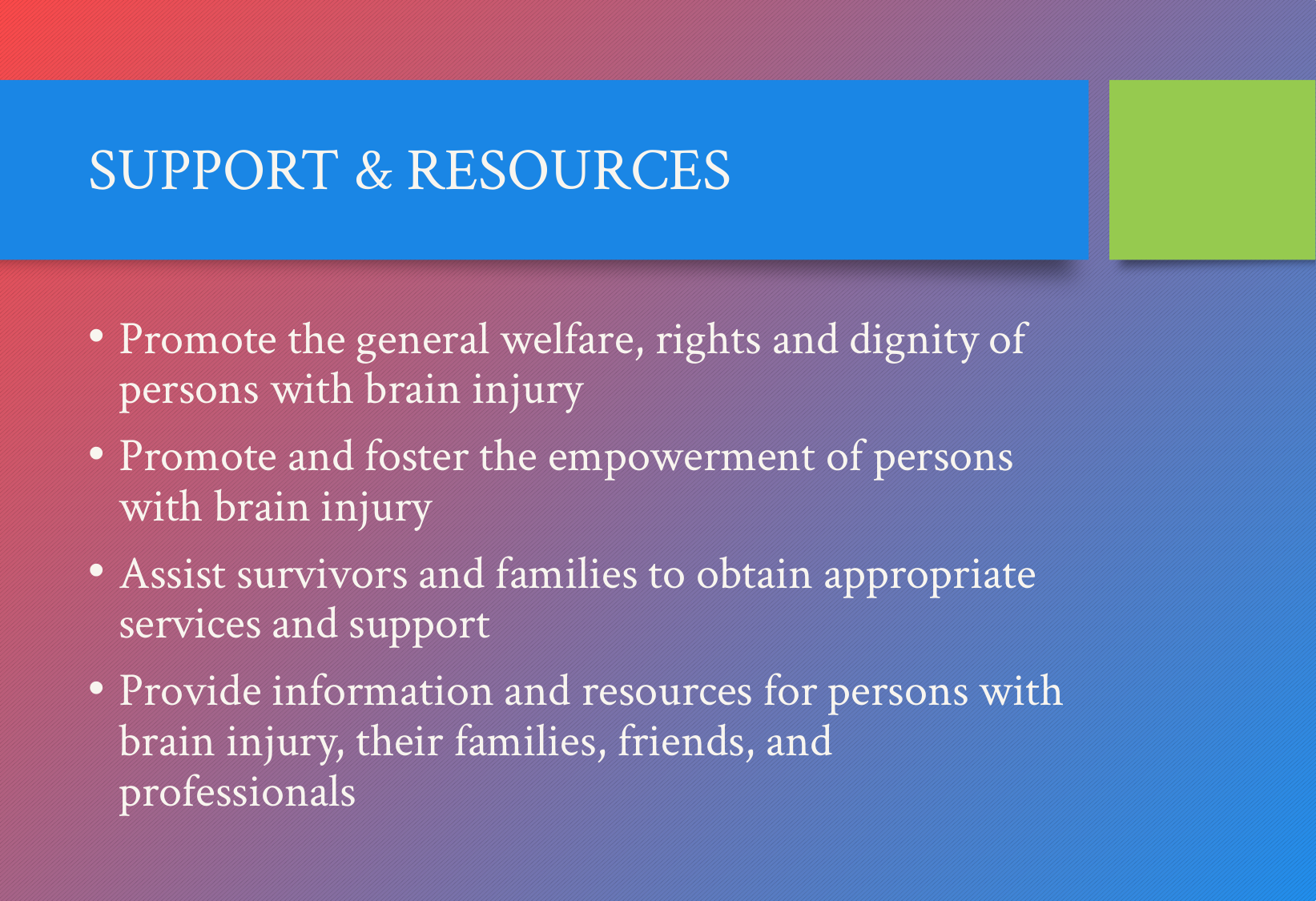

# SUPPORT & RESOURCES
Promote the general welfare, rights and dignity of persons with brain injury
Promote and foster the empowerment of persons with brain injury
Assist survivors and families to obtain appropriate services and support
Provide information and resources for persons with brain injury, their families, friends, and professionals